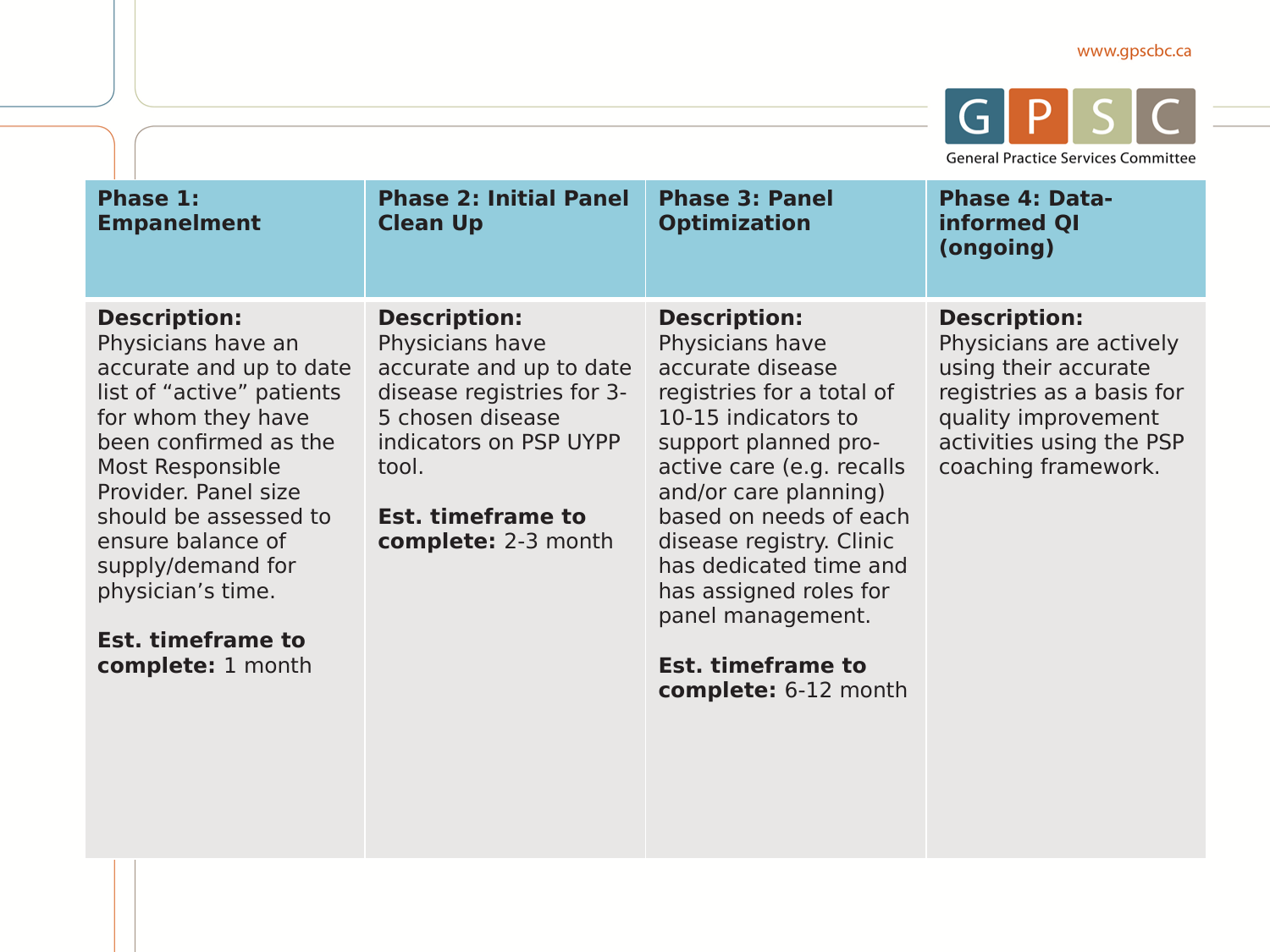

| Phase 1: Empanelment | Phase 2: Initial Panel Clean Up | Phase 3: Panel Optimization | Phase 4: Data-informed QI (ongoing) |
| --- | --- | --- | --- |
| Description: Physicians have an accurate and up to date list of “active” patients for whom they have been confirmed as the Most Responsible Provider. Panel size should be assessed to ensure balance of supply/demand for physician’s time. Est. timeframe to complete: 1 month | Description: Physicians have accurate and up to date disease registries for 3-5 chosen disease indicators on PSP UYPP tool. Est. timeframe to complete: 2-3 month | Description: Physicians have accurate disease registries for a total of 10-15 indicators to support planned pro-active care (e.g. recalls and/or care planning) based on needs of each disease registry. Clinic has dedicated time and has assigned roles for panel management. Est. timeframe to complete: 6-12 month | Description: Physicians are actively using their accurate registries as a basis for quality improvement activities using the PSP coaching framework. |